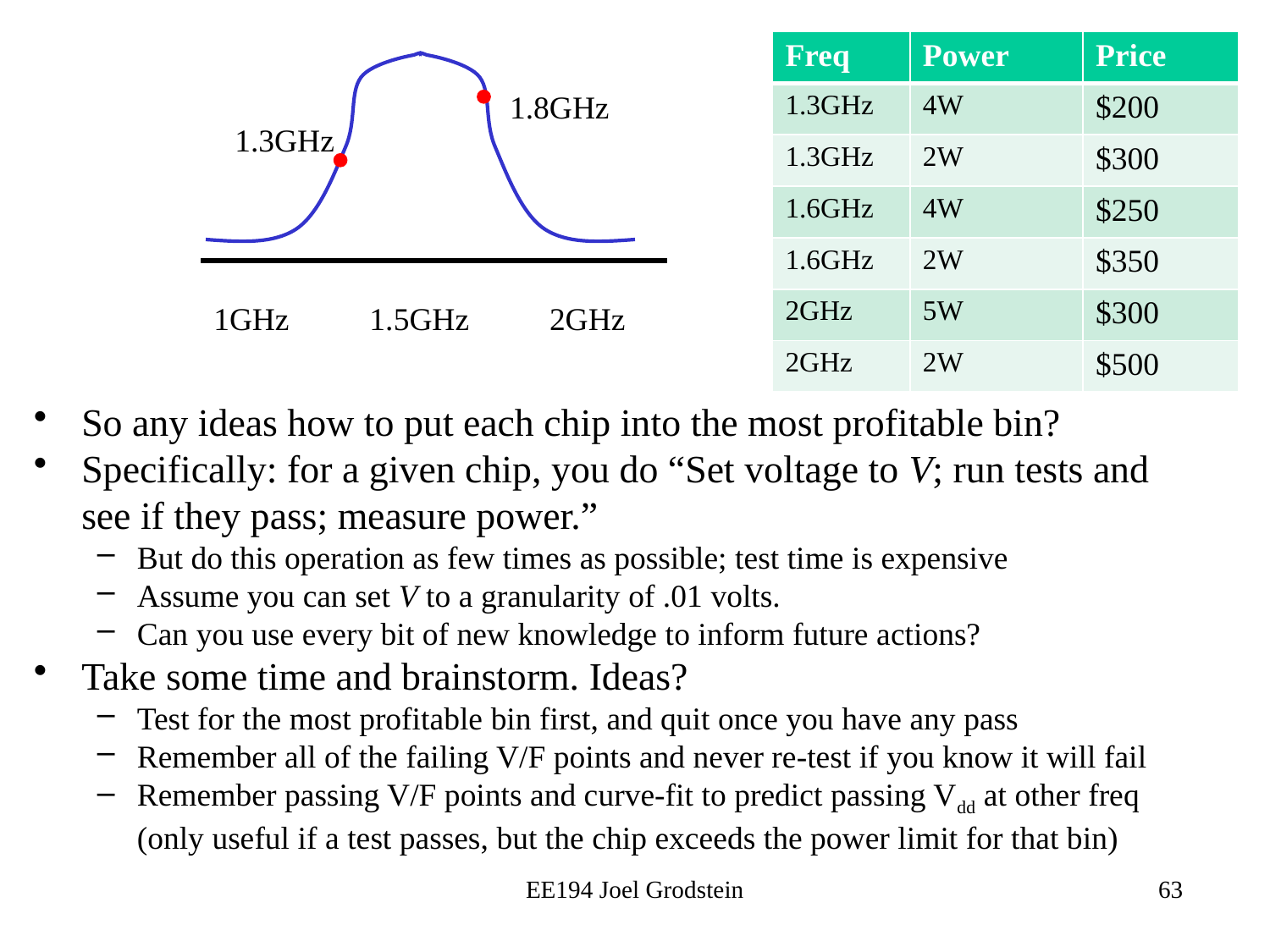

| Freq | Power | Price |
| --- | --- | --- |
| 1.3GHz | 4W | $200 |
| 1.3GHz | 2W | $300 |
| 1.6GHz | 4W | $250 |
| 1.6GHz | 2W | $350 |
| 2GHz | 5W | $300 |
| 2GHz | 2W | $500 |

1.8GHz

1.3GHz

1GHz          1.5GHz          2GHz
So any ideas how to put each chip into the most profitable bin?
Specifically: for a given chip, you do “Set voltage to V; run tests and see if they pass; measure power.”
But do this operation as few times as possible; test time is expensive
Assume you can set V to a granularity of .01 volts.
Can you use every bit of new knowledge to inform future actions?
Take some time and brainstorm. Ideas?
Test for the most profitable bin first, and quit once you have any pass
Remember all of the failing V/F points and never re-test if you know it will fail
Remember passing V/F points and curve-fit to predict passing Vdd at other freq (only useful if a test passes, but the chip exceeds the power limit for that bin)

EE194 Joel Grodstein